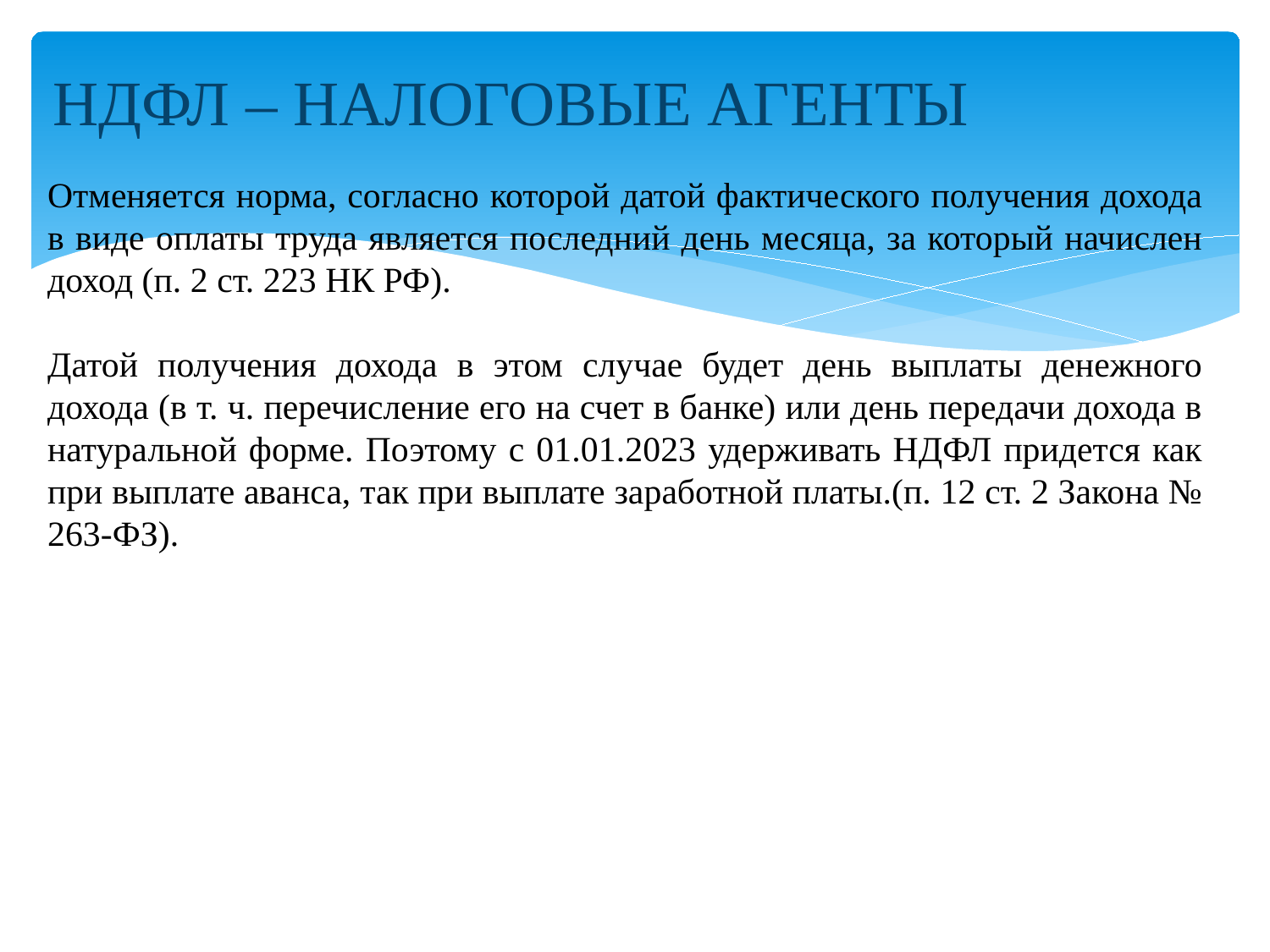

#
НДФЛ – НАЛОГОВЫЕ АГЕНТЫ

Отменяется норма, согласно которой датой фактического получения дохода в виде оплаты труда является последний день месяца, за который начислен доход (п. 2 ст. 223 НК РФ).

Датой получения дохода в этом случае будет день выплаты денежного дохода (в т. ч. перечисление его на счет в банке) или день передачи дохода в натуральной форме. Поэтому с 01.01.2023 удерживать НДФЛ придется как при выплате аванса, так при выплате заработной платы.(п. 12 ст. 2 Закона № 263-ФЗ).